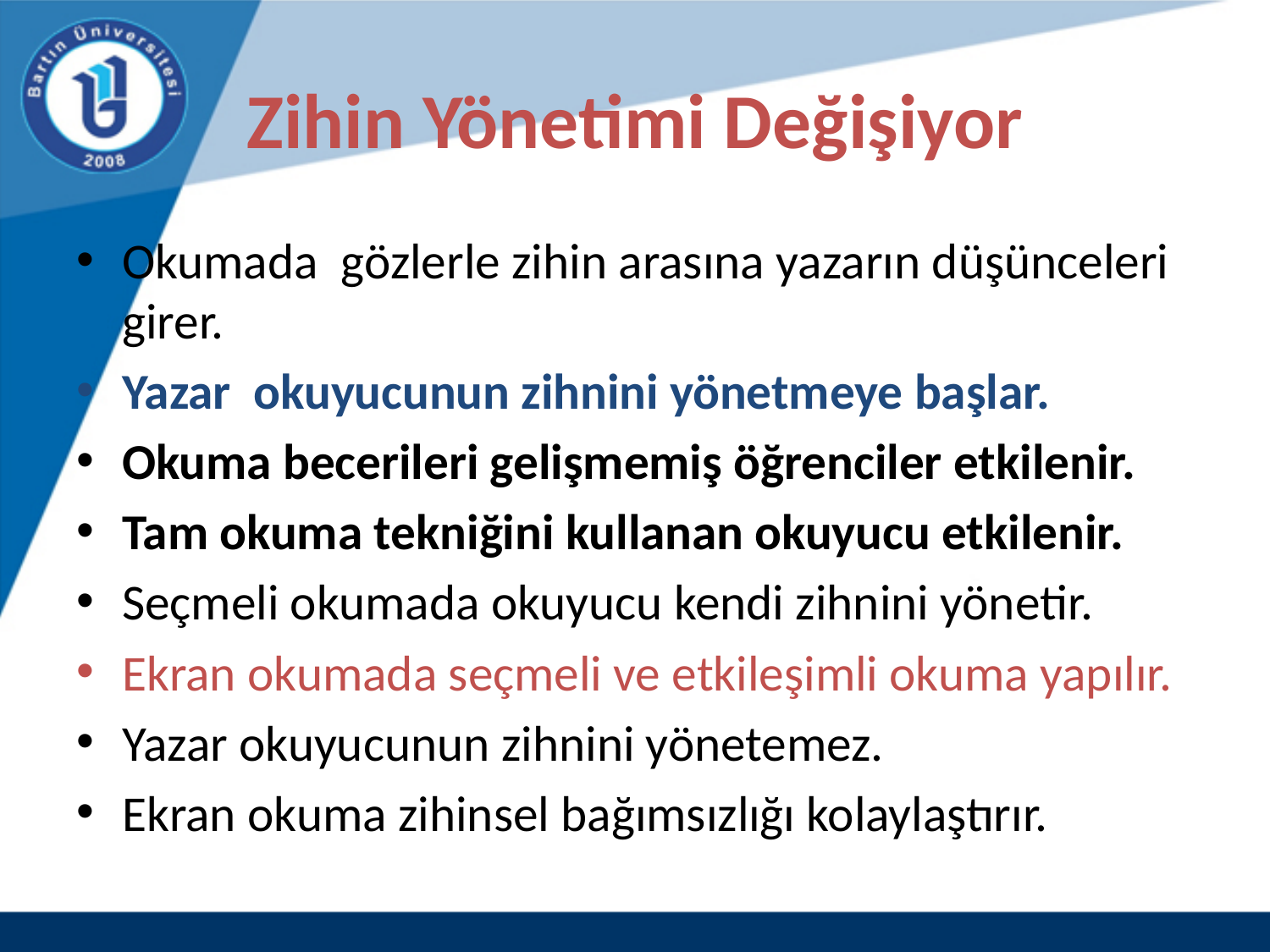

# Zihin Yönetimi Değişiyor
Okumada  gözlerle zihin arasına yazarın düşünceleri girer.
Yazar  okuyucunun zihnini yönetmeye başlar.
Okuma becerileri gelişmemiş öğrenciler etkilenir.
Tam okuma tekniğini kullanan okuyucu etkilenir.
Seçmeli okumada okuyucu kendi zihnini yönetir.
Ekran okumada seçmeli ve etkileşimli okuma yapılır.
Yazar okuyucunun zihnini yönetemez.
Ekran okuma zihinsel bağımsızlığı kolaylaştırır.